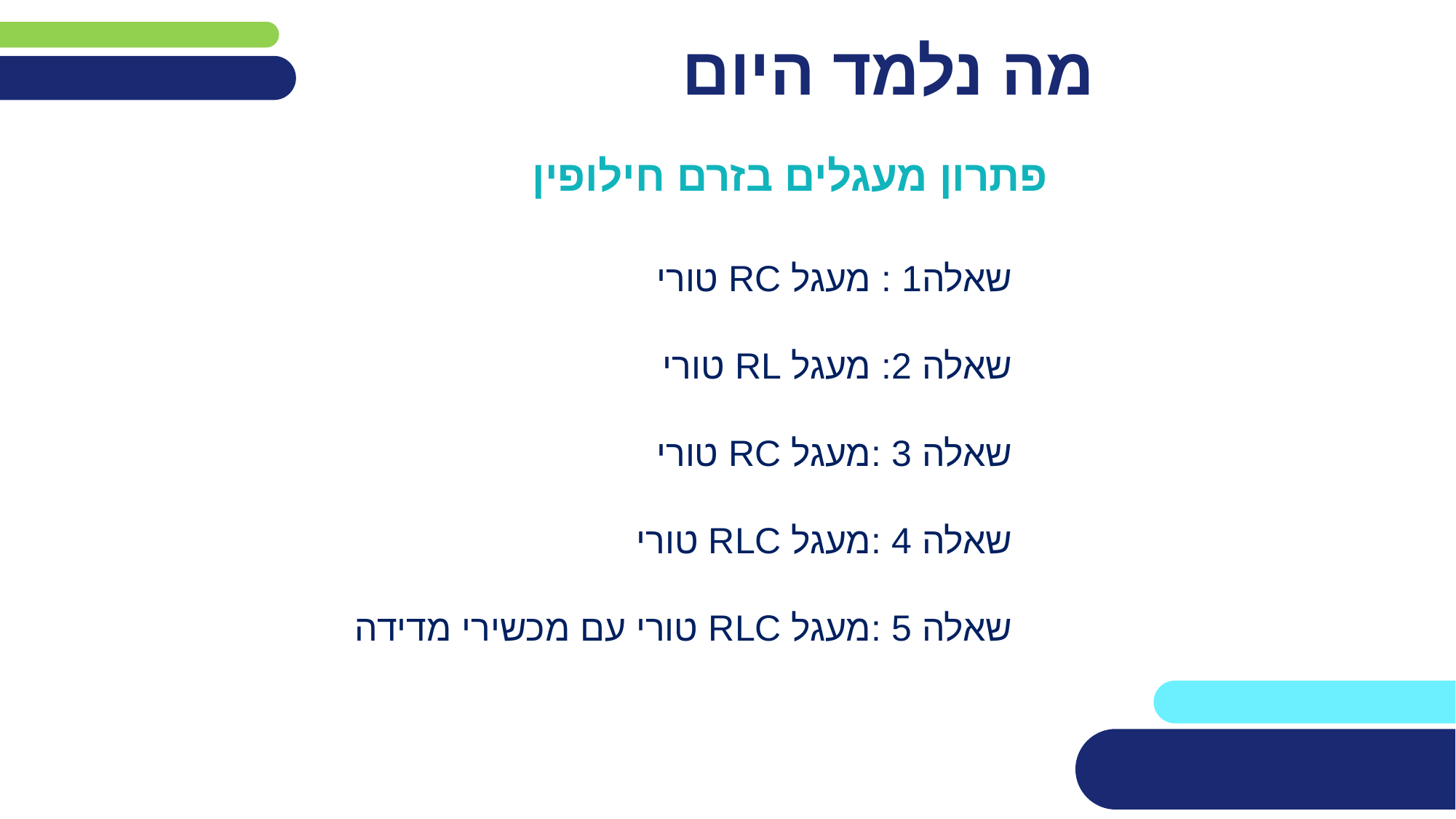

# מה נלמד היום
פתרון מעגלים בזרם חילופין
שאלה1 : מעגל RC טורי
שאלה 2: מעגל RL טורי
שאלה 3 :מעגל RC טורי
שאלה 4 :מעגל RLC טורי
שאלה 5 :מעגל RLC טורי עם מכשירי מדידה